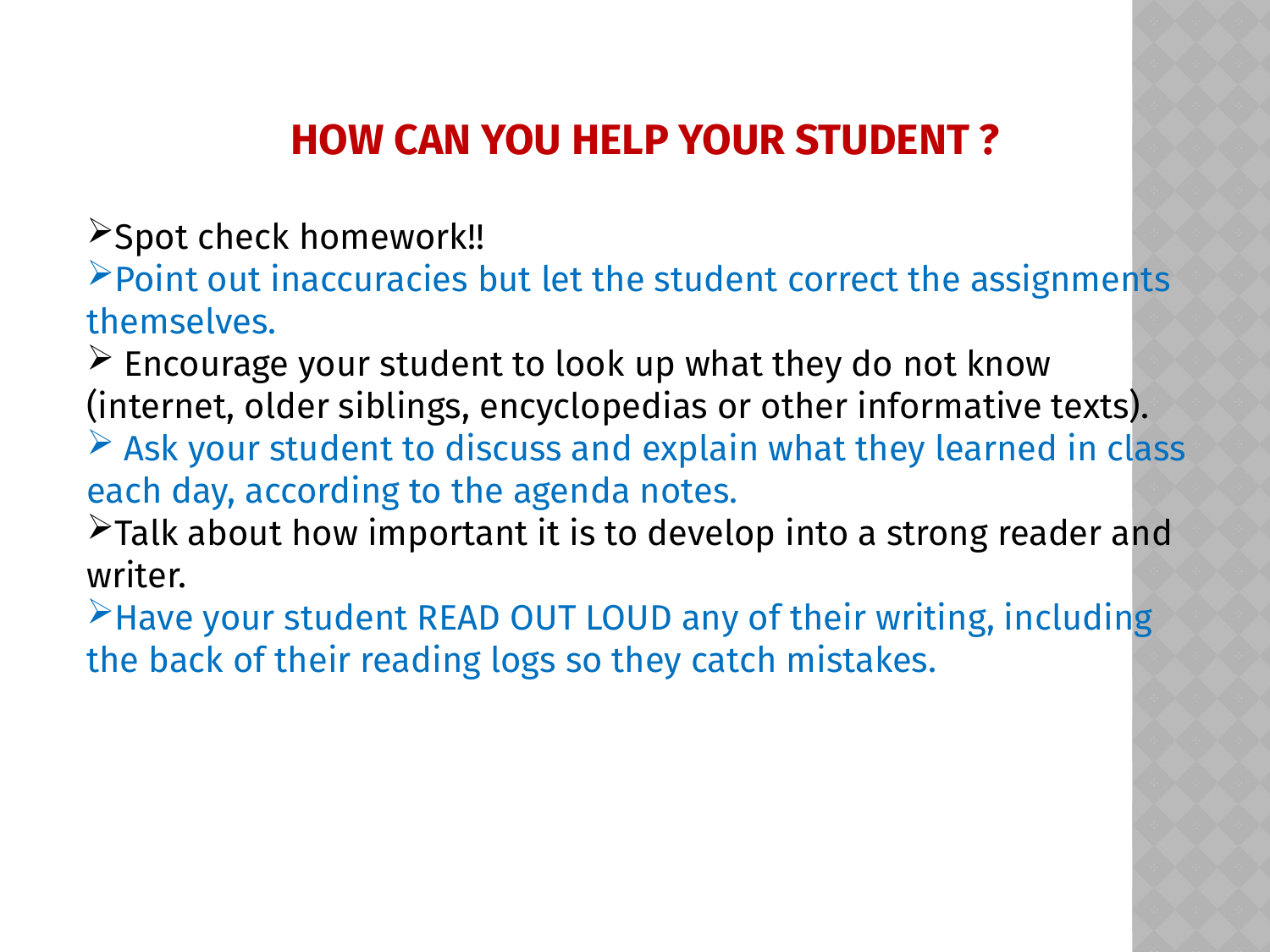

HOW CAN YOU HELP YOUR STUDENT ?

Spot check homework!!
Point out inaccuracies but let the student correct the assignments themselves.
 Encourage your student to look up what they do not know  (internet, older siblings, encyclopedias or other informative texts).
 Ask your student to discuss and explain what they learned in class each day, according to the agenda notes.
Talk about how important it is to develop into a strong reader and writer.
Have your student READ OUT LOUD any of their writing, including the back of their reading logs so they catch mistakes.